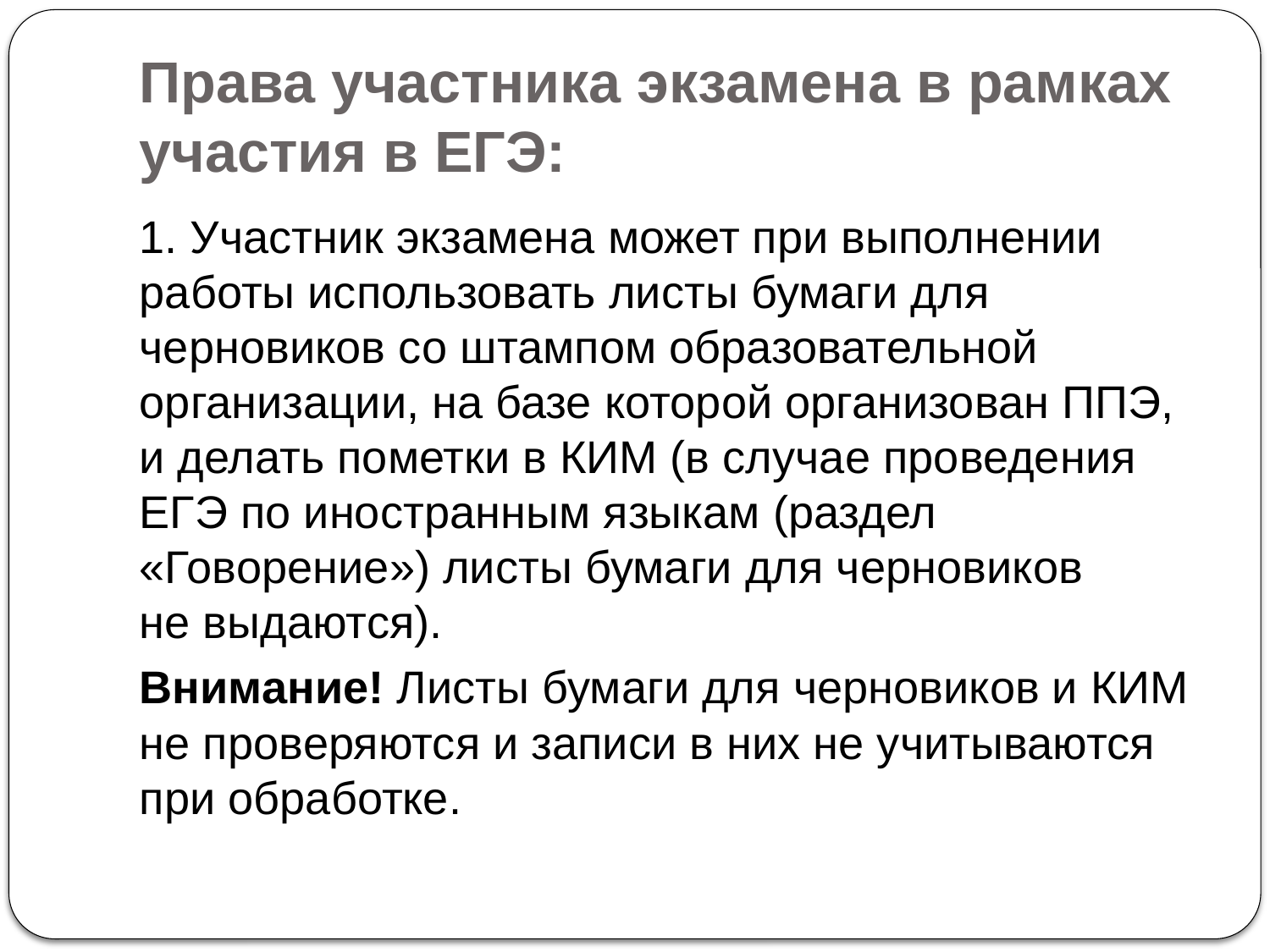

# Права участника экзамена в рамках участия в ЕГЭ:
1. Участник экзамена может при выполнении работы использовать листы бумаги для черновиков со штампом образовательной организации, на базе которой организован ППЭ, и делать пометки в КИМ (в случае проведения ЕГЭ по иностранным языкам (раздел «Говорение») листы бумаги для черновиков не выдаются).
Внимание! Листы бумаги для черновиков и КИМ не проверяются и записи в них не учитываются при обработке.